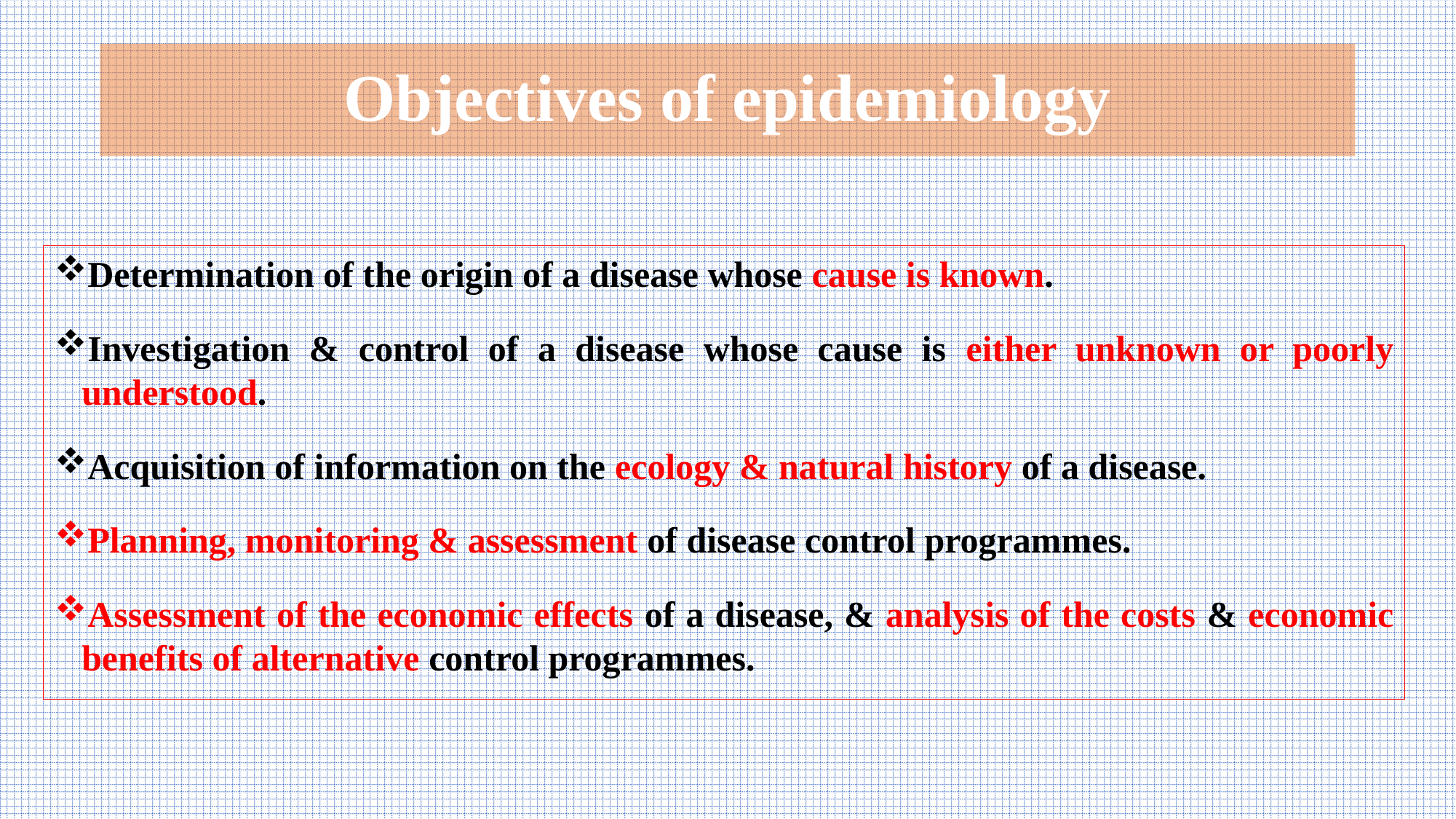

# Objectives of epidemiology
Determination of the origin of a disease whose cause is known.
Investigation & control of a disease whose cause is either unknown or poorly understood.
Acquisition of information on the ecology & natural history of a disease.
Planning, monitoring & assessment of disease control programmes.
Assessment of the economic effects of a disease, & analysis of the costs & economic benefits of alternative control programmes.